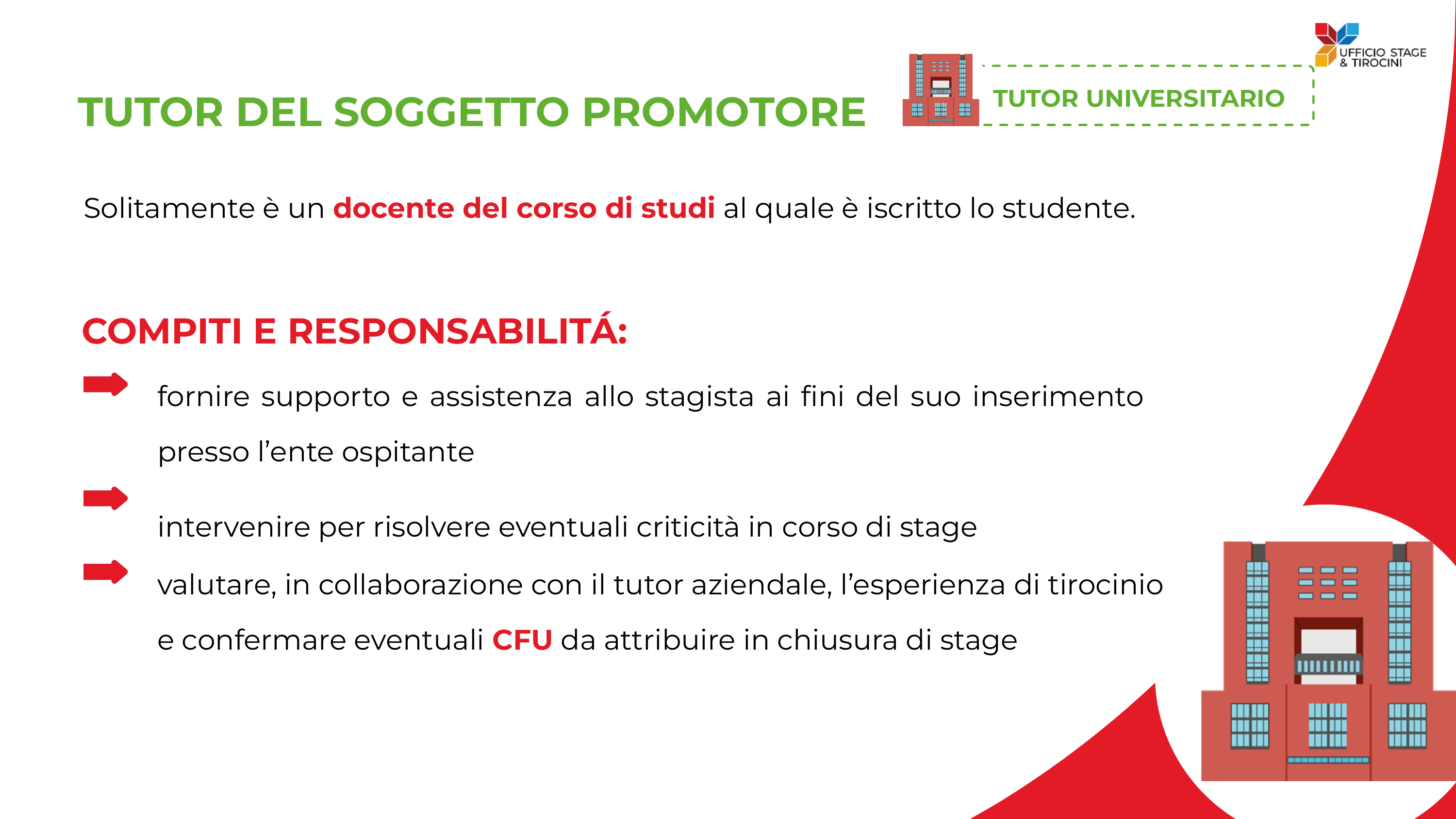

TUTOR UNIVERSITARIO
TUTOR DEL SOGGETTO PROMOTORE
Solitamente è un docente del corso di studi al quale è iscritto lo studente.
COMPITI E RESPONSABILITÁ:
fornire supporto e assistenza allo stagista ai fini del suo inserimento presso l’ente ospitante

intervenire per risolvere eventuali criticità in corso di stage

valutare, in collaborazione con il tutor aziendale, l’esperienza di tirocinio
e confermare eventuali CFU da attribuire in chiusura di stage